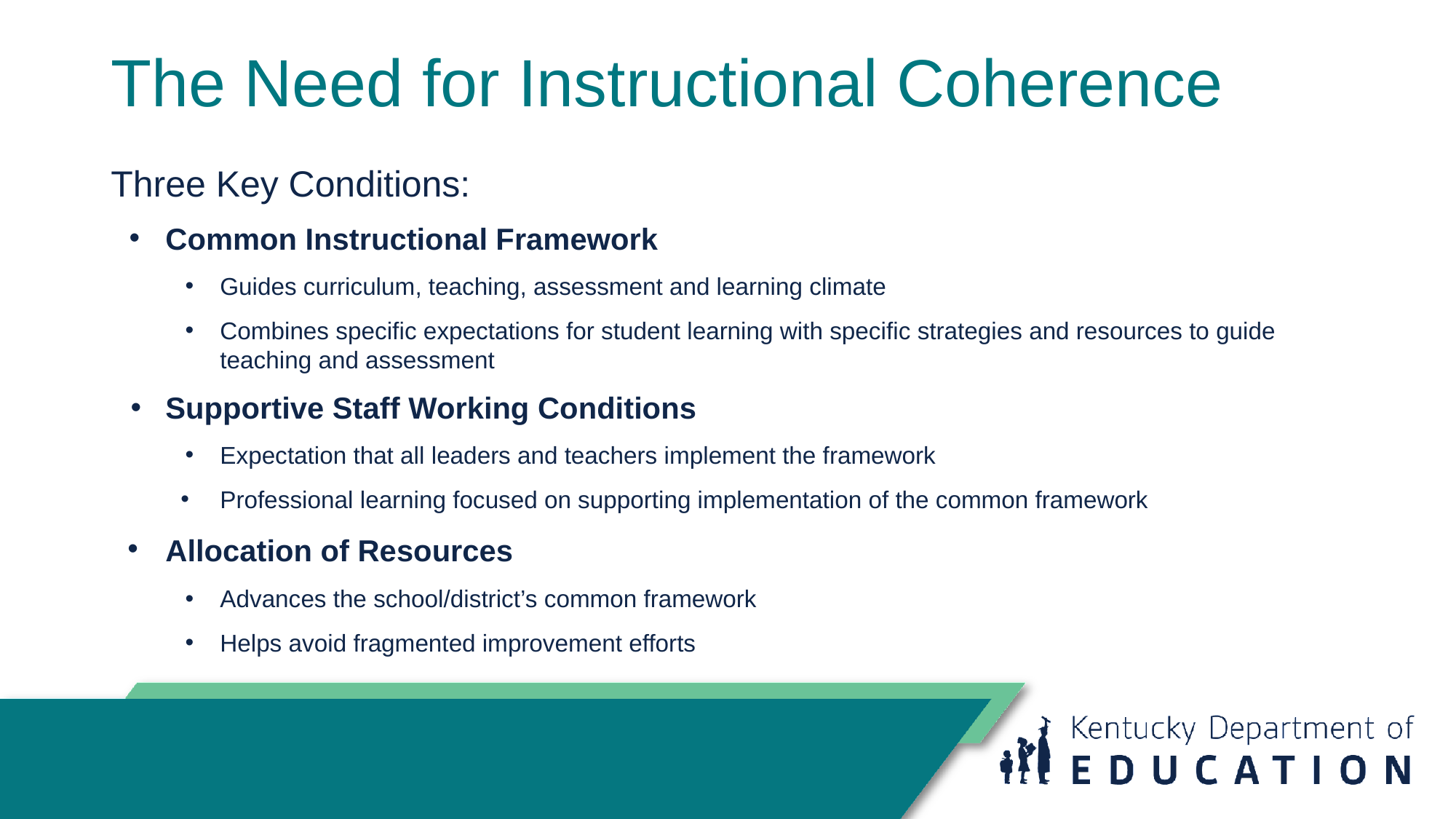

# The Need for Instructional Coherence
Three Key Conditions:
Common Instructional Framework
Guides curriculum, teaching, assessment and learning climate
Combines specific expectations for student learning with specific strategies and resources to guide teaching and assessment
Supportive Staff Working Conditions
Expectation that all leaders and teachers implement the framework
Professional learning focused on supporting implementation of the common framework
Allocation of Resources
Advances the school/district’s common framework
Helps avoid fragmented improvement efforts